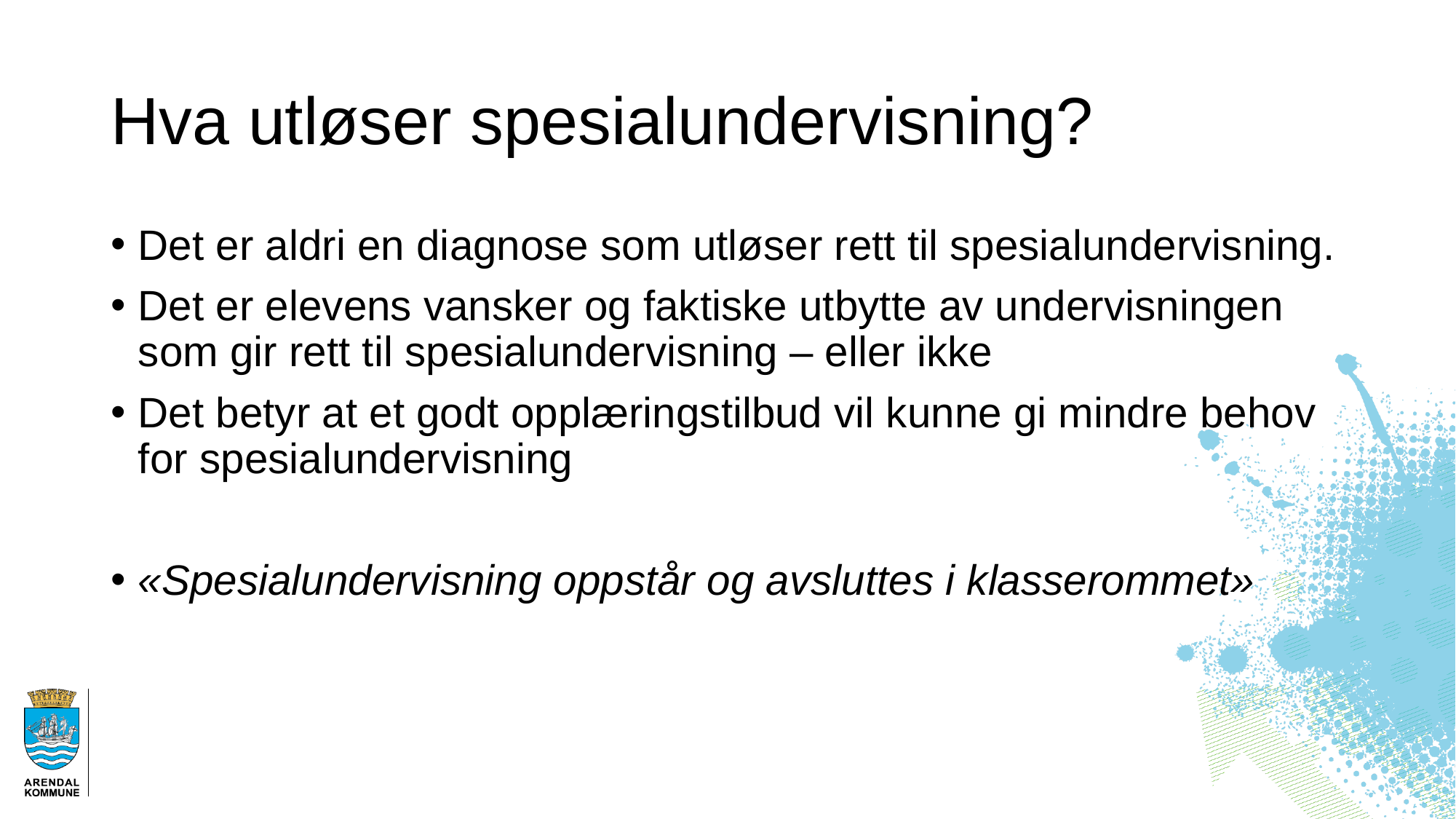

# Hva utløser spesialundervisning?
Det er aldri en diagnose som utløser rett til spesialundervisning.
Det er elevens vansker og faktiske utbytte av undervisningen som gir rett til spesialundervisning – eller ikke
Det betyr at et godt opplæringstilbud vil kunne gi mindre behov for spesialundervisning

«Spesialundervisning oppstår og avsluttes i klasserommet»